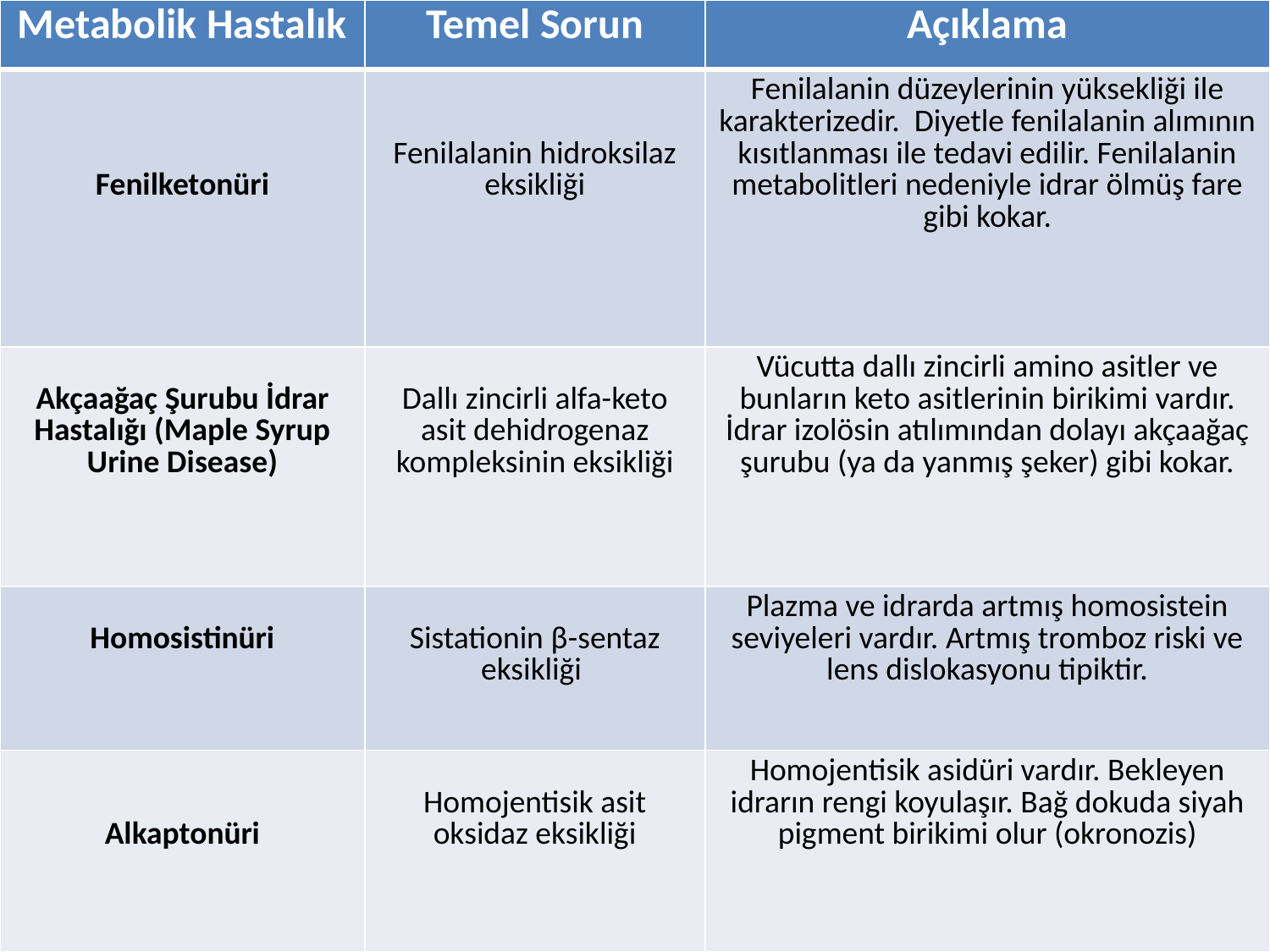

| Metabolik Hastalık | Temel Sorun | Açıklama |
| --- | --- | --- |
| Fenilketonüri | Fenilalanin hidroksilaz eksikliği | Fenilalanin düzeylerinin yüksekliği ile karakterizedir. Diyetle fenilalanin alımının kısıtlanması ile tedavi edilir. Fenilalanin metabolitleri nedeniyle idrar ölmüş fare gibi kokar. |
| Akçaağaç Şurubu İdrar Hastalığı (Maple Syrup Urine Disease) | Dallı zincirli alfa-keto asit dehidrogenaz kompleksinin eksikliği | Vücutta dallı zincirli amino asitler ve bunların keto asitlerinin birikimi vardır. İdrar izolösin atılımından dolayı akçaağaç şurubu (ya da yanmış şeker) gibi kokar. |
| Homosistinüri | Sistationin β-sentaz eksikliği | Plazma ve idrarda artmış homosistein seviyeleri vardır. Artmış tromboz riski ve lens dislokasyonu tipiktir. |
| Alkaptonüri | Homojentisik asit oksidaz eksikliği | Homojentisik asidüri vardır. Bekleyen idrarın rengi koyulaşır. Bağ dokuda siyah pigment birikimi olur (okronozis) |